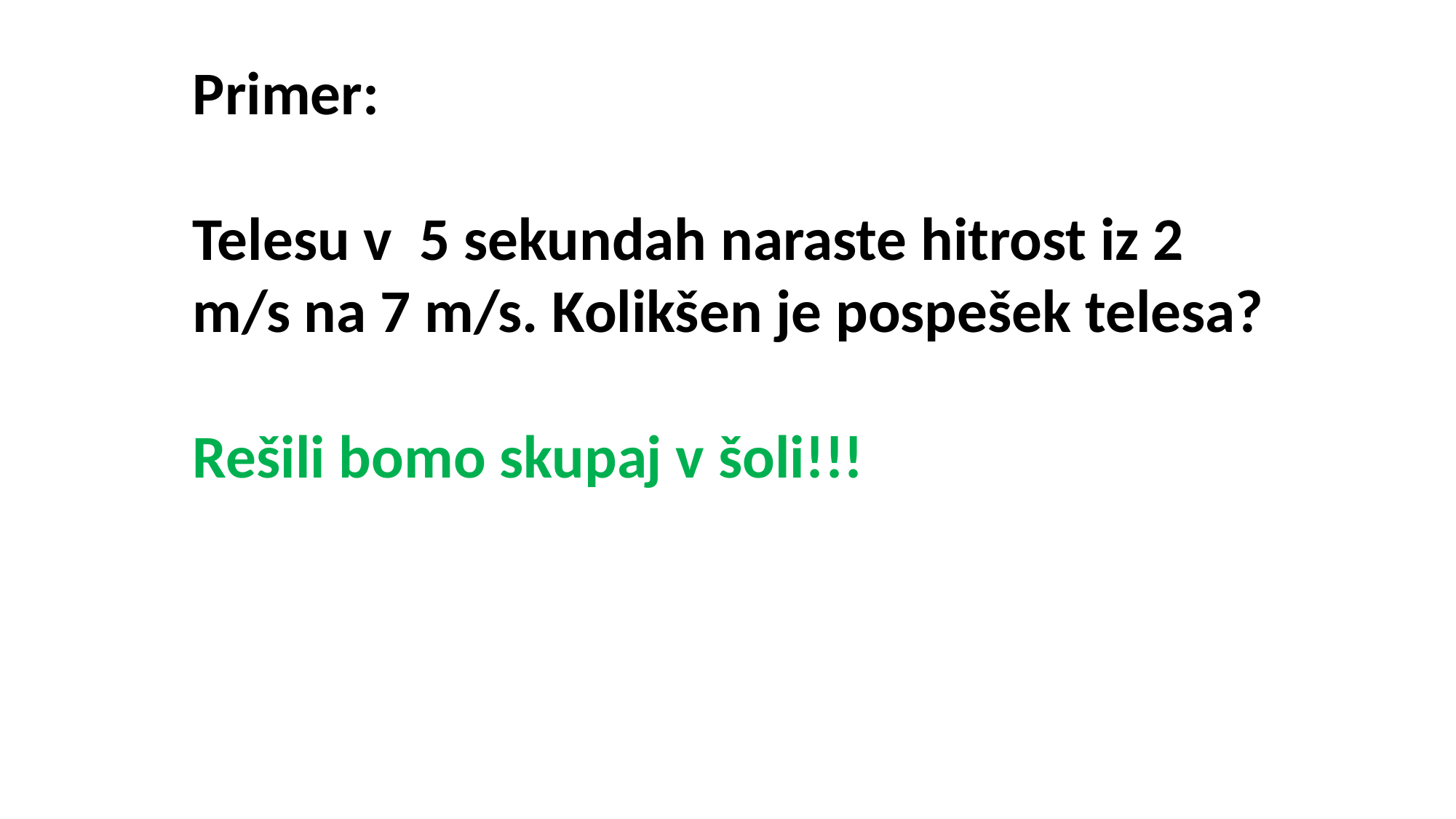

Primer:

Telesu v  5 sekundah naraste hitrost iz 2 m/s na 7 m/s. Kolikšen je pospešek telesa?

Rešili bomo skupaj v šoli!!!